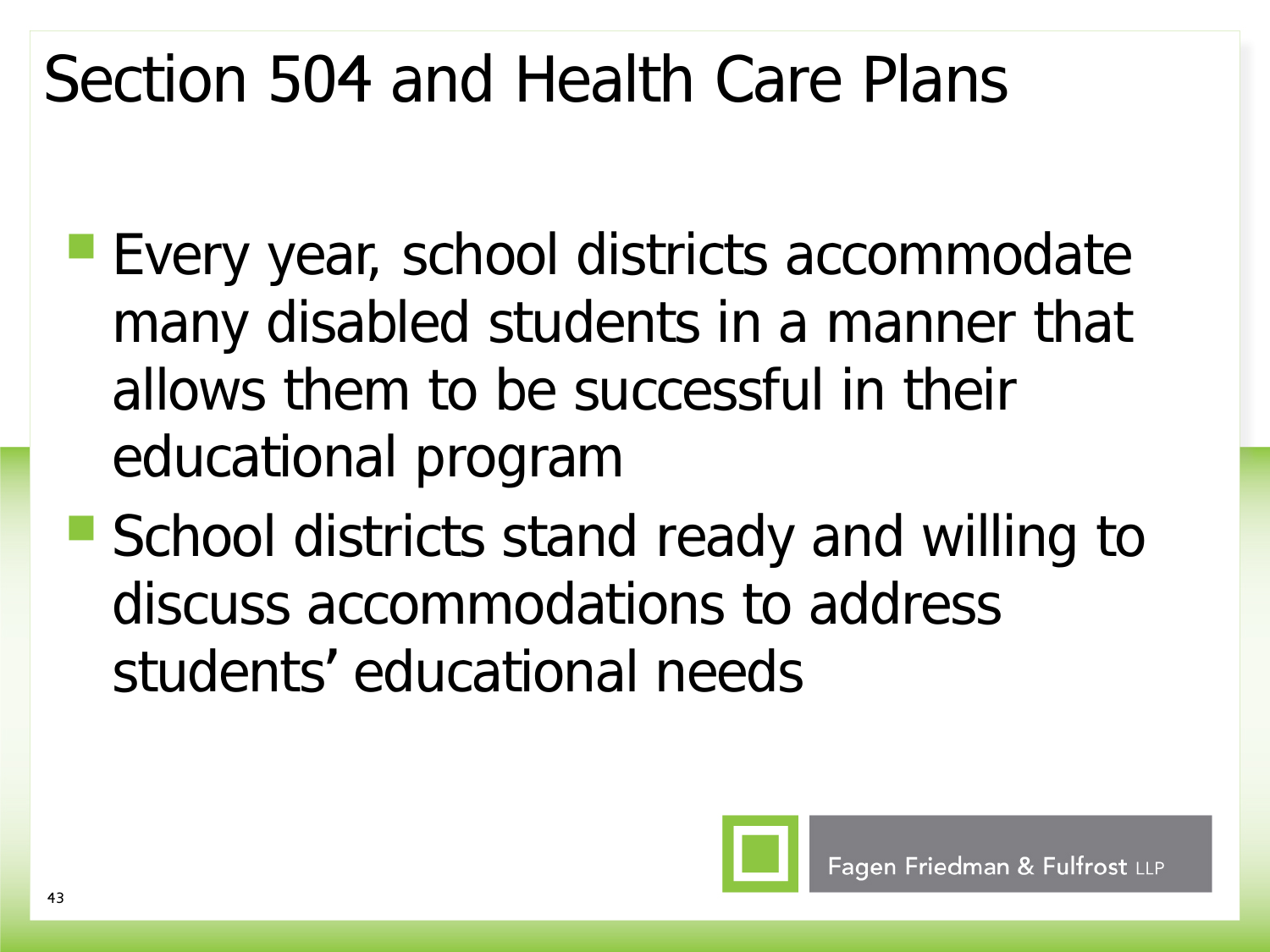

# Section 504 and Health Care Plans
Every year, school districts accommodate many disabled students in a manner that allows them to be successful in their educational program
School districts stand ready and willing to discuss accommodations to address students’ educational needs